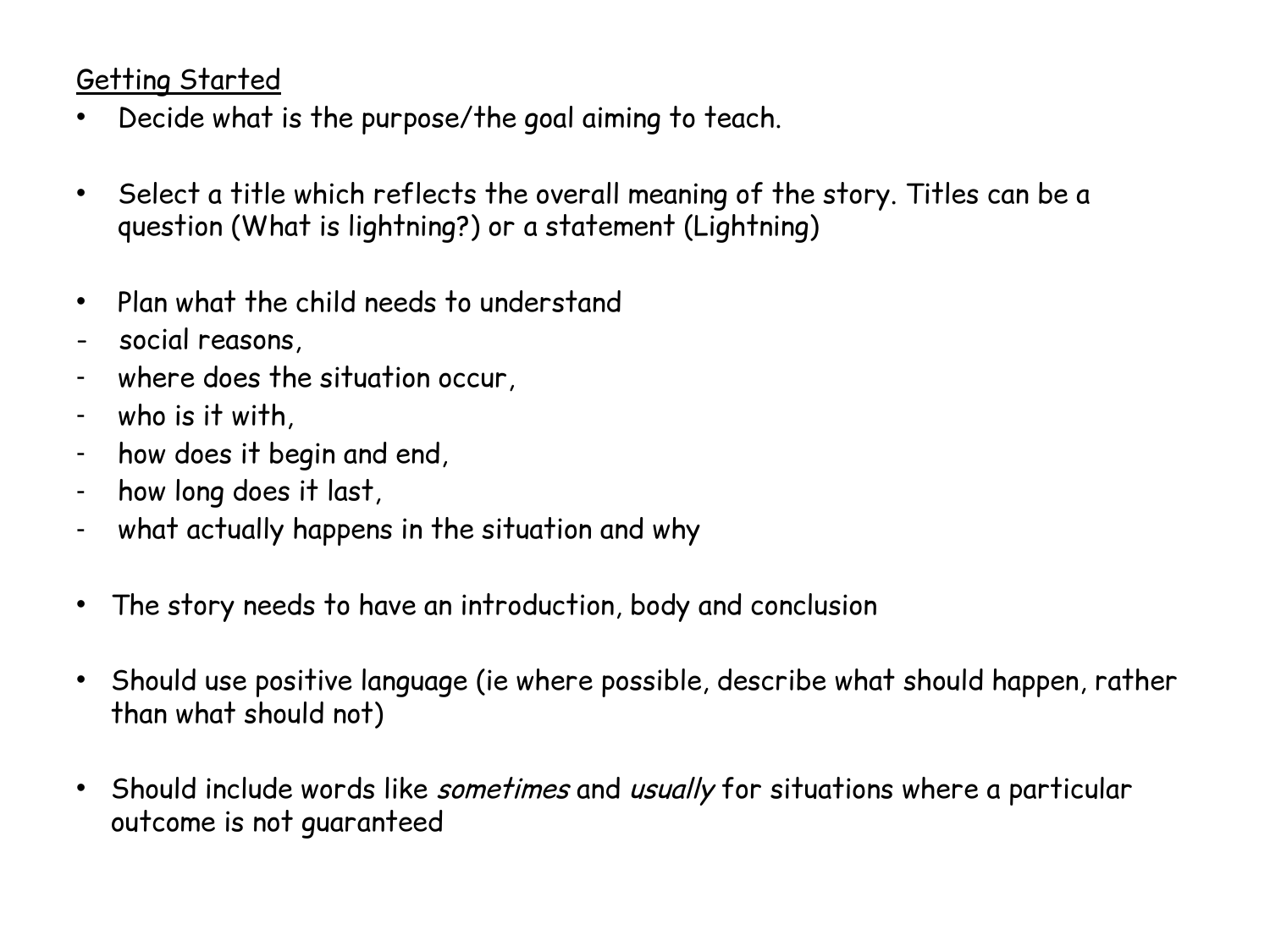

Getting Started
Decide what is the purpose/the goal aiming to teach.

Select a title which reflects the overall meaning of the story. Titles can be a question (What is lightning?) or a statement (Lightning)

Plan what the child needs to understand
-    social reasons,
where does the situation occur,
who is it with,
how does it begin and end,
how long does it last,
what actually happens in the situation and why

The story needs to have an introduction, body and conclusion

Should use positive language (ie where possible, describe what should happen, rather than what should not)

Should include words like sometimes and usually for situations where a particular outcome is not guaranteed